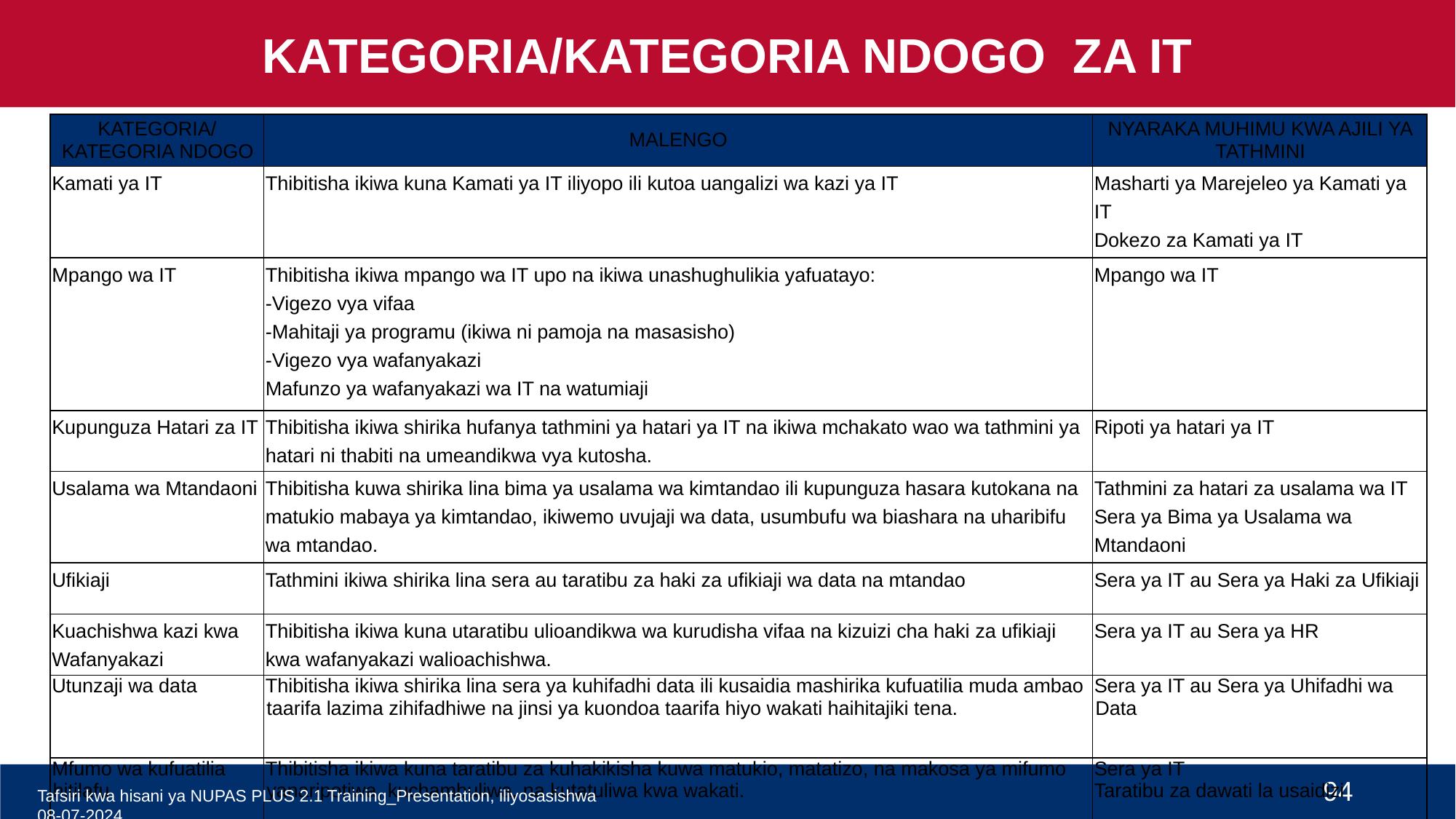

KATEGORIA/KATEGORIA NDOGO  ZA IT
| KATEGORIA/ KATEGORIA NDOGO | MALENGO | NYARAKA MUHIMU KWA AJILI YA TATHMINI |
| --- | --- | --- |
| Kamati ya IT | Thibitisha ikiwa kuna Kamati ya IT iliyopo ili kutoa uangalizi wa kazi ya IT | Masharti ya Marejeleo ya Kamati ya IT Dokezo za Kamati ya IT |
| Mpango wa IT | Thibitisha ikiwa mpango wa IT upo na ikiwa unashughulikia yafuatayo: Vigezo vya vifaa Mahitaji ya programu (ikiwa ni pamoja na masasisho) Vigezo vya wafanyakazi Mafunzo ya wafanyakazi wa IT na watumiaji | Mpango wa IT |
| Kupunguza Hatari za IT | Thibitisha ikiwa shirika hufanya tathmini ya hatari ya IT na ikiwa mchakato wao wa tathmini ya hatari ni thabiti na umeandikwa vya kutosha. | Ripoti ya hatari ya IT |
| Usalama wa Mtandaoni | Thibitisha kuwa shirika lina bima ya usalama wa kimtandao ili kupunguza hasara kutokana na matukio mabaya ya kimtandao, ikiwemo uvujaji wa data, usumbufu wa biashara na uharibifu wa mtandao. | Tathmini za hatari za usalama wa IT Sera ya Bima ya Usalama wa Mtandaoni |
| Ufikiaji | Tathmini ikiwa shirika lina sera au taratibu za haki za ufikiaji wa data na mtandao | Sera ya IT au Sera ya Haki za Ufikiaji |
| Kuachishwa kazi kwa Wafanyakazi | Thibitisha ikiwa kuna utaratibu ulioandikwa wa kurudisha vifaa na kizuizi cha haki za ufikiaji kwa wafanyakazi walioachishwa. | Sera ya IT au Sera ya HR |
| Utunzaji wa data | Thibitisha ikiwa shirika lina sera ya kuhifadhi data ili kusaidia mashirika kufuatilia muda ambao taarifa lazima zihifadhiwe na jinsi ya kuondoa taarifa hiyo wakati haihitajiki tena. | Sera ya IT au Sera ya Uhifadhi wa Data |
| Mfumo wa kufuatilia hitilafu | Thibitisha ikiwa kuna taratibu za kuhakikisha kuwa matukio, matatizo, na makosa ya mifumo yanaripotiwa, kuchambuliwa, na kutatuliwa kwa wakati. | Sera ya IT Taratibu za dawati la usaidizi |
94
Tafsiri kwa hisani ya NUPAS PLUS 2.1 Training_Presentation, iliyosasishwa 08-07-2024